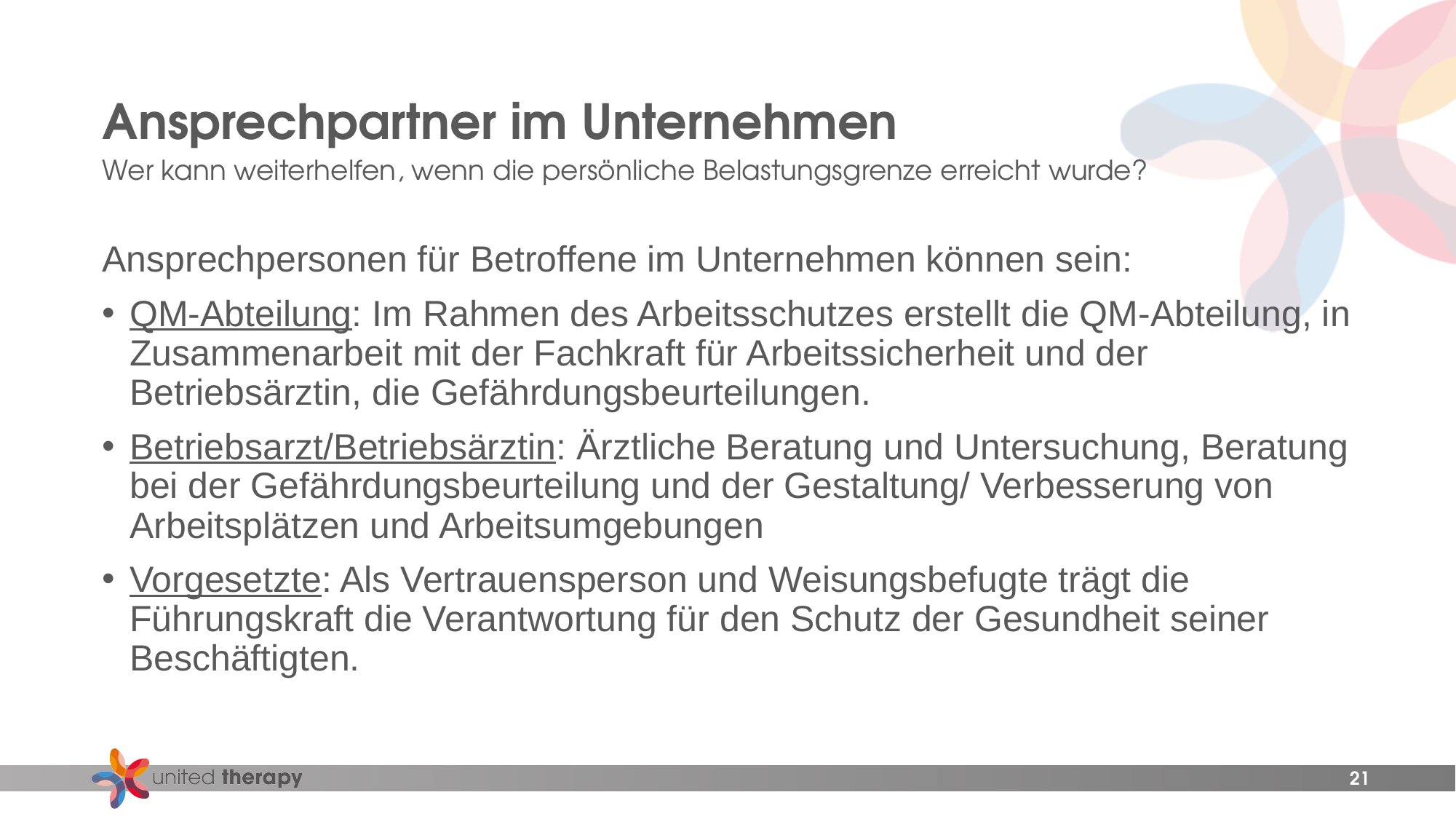

# Ansprechpartner im Unternehmen
Wer kann weiterhelfen, wenn die persönliche Belastungsgrenze erreicht wurde?

Ansprechpersonen für Betroffene im Unternehmen können sein:
QM-Abteilung: Im Rahmen des Arbeitsschutzes erstellt die QM-Abteilung, in Zusammenarbeit mit der Fachkraft für Arbeitssicherheit und der Betriebsärztin, die Gefährdungsbeurteilungen.
Betriebsarzt/Betriebsärztin: Ärztliche Beratung und Untersuchung, Beratung bei der Gefährdungsbeurteilung und der Gestaltung/ Verbesserung von Arbeitsplätzen und Arbeitsumgebungen
Vorgesetzte: Als Vertrauensperson und Weisungsbefugte trägt die Führungskraft die Verantwortung für den Schutz der Gesundheit seiner Beschäftigten.